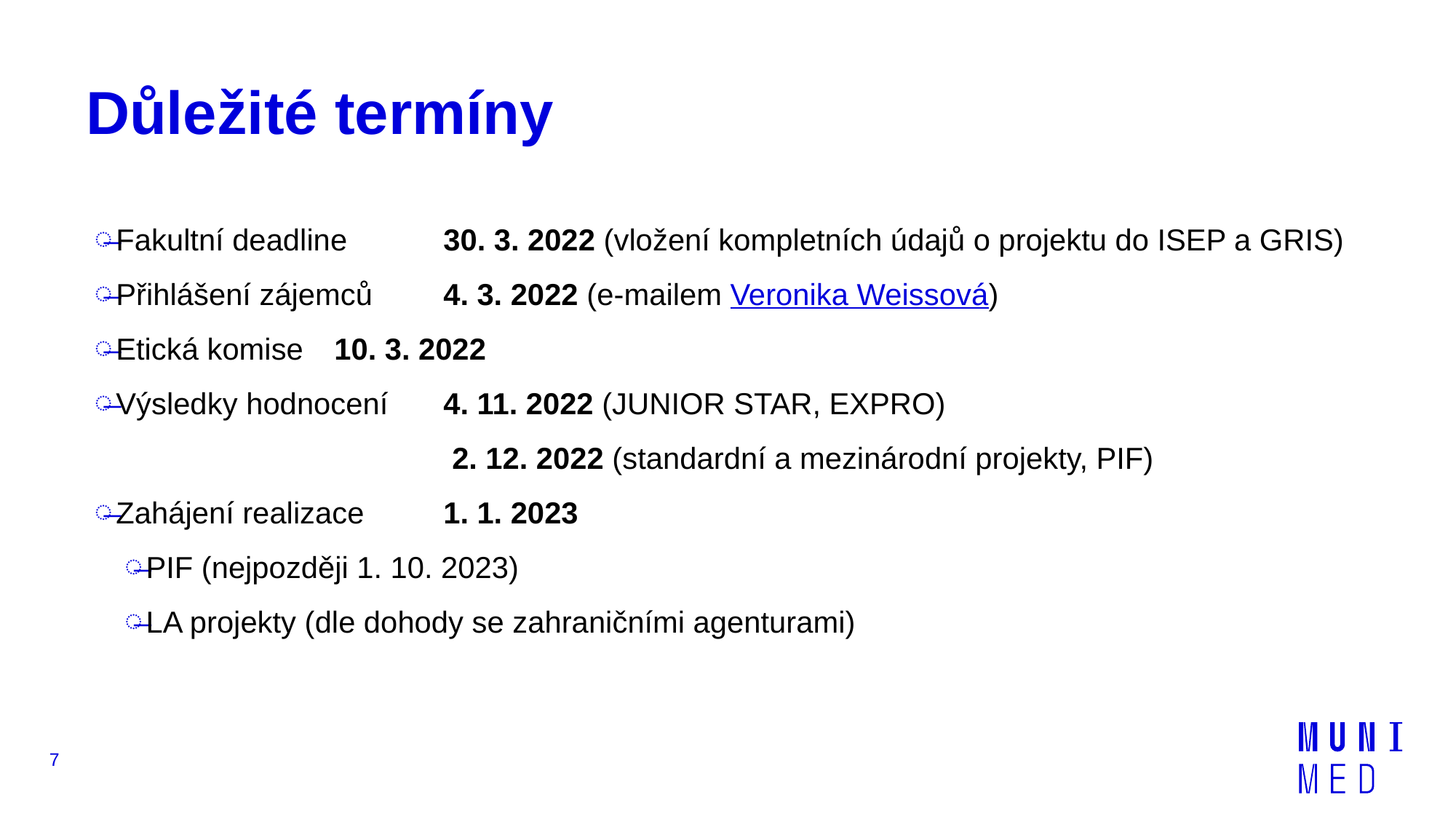

# Důležité termíny
Fakultní deadline 	30. 3. 2022 (vložení kompletních údajů o projektu do ISEP a GRIS)
Přihlášení zájemců	4. 3. 2022 (e-mailem Veronika Weissová)
Etická komise 	10. 3. 2022
Výsledky hodnocení 	4. 11. 2022 (JUNIOR STAR, EXPRO)
			2. 12. 2022 (standardní a mezinárodní projekty, PIF)
Zahájení realizace 	1. 1. 2023
PIF (nejpozději 1. 10. 2023)
LA projekty (dle dohody se zahraničními agenturami)

7